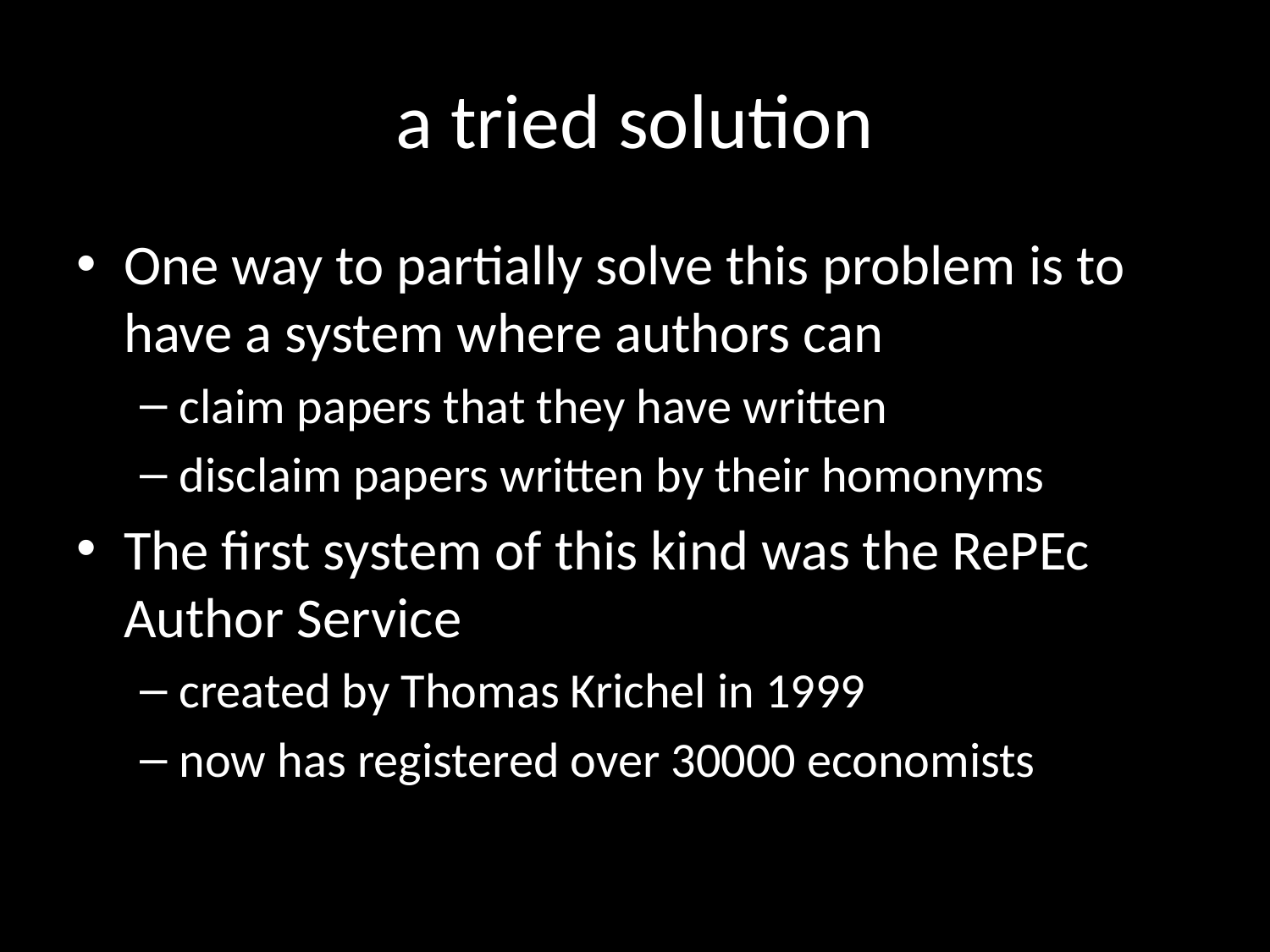

# a tried solution
One way to partially solve this problem is to have a system where authors can
claim papers that they have written
disclaim papers written by their homonyms
The first system of this kind was the RePEc Author Service
created by Thomas Krichel in 1999
now has registered over 30000 economists